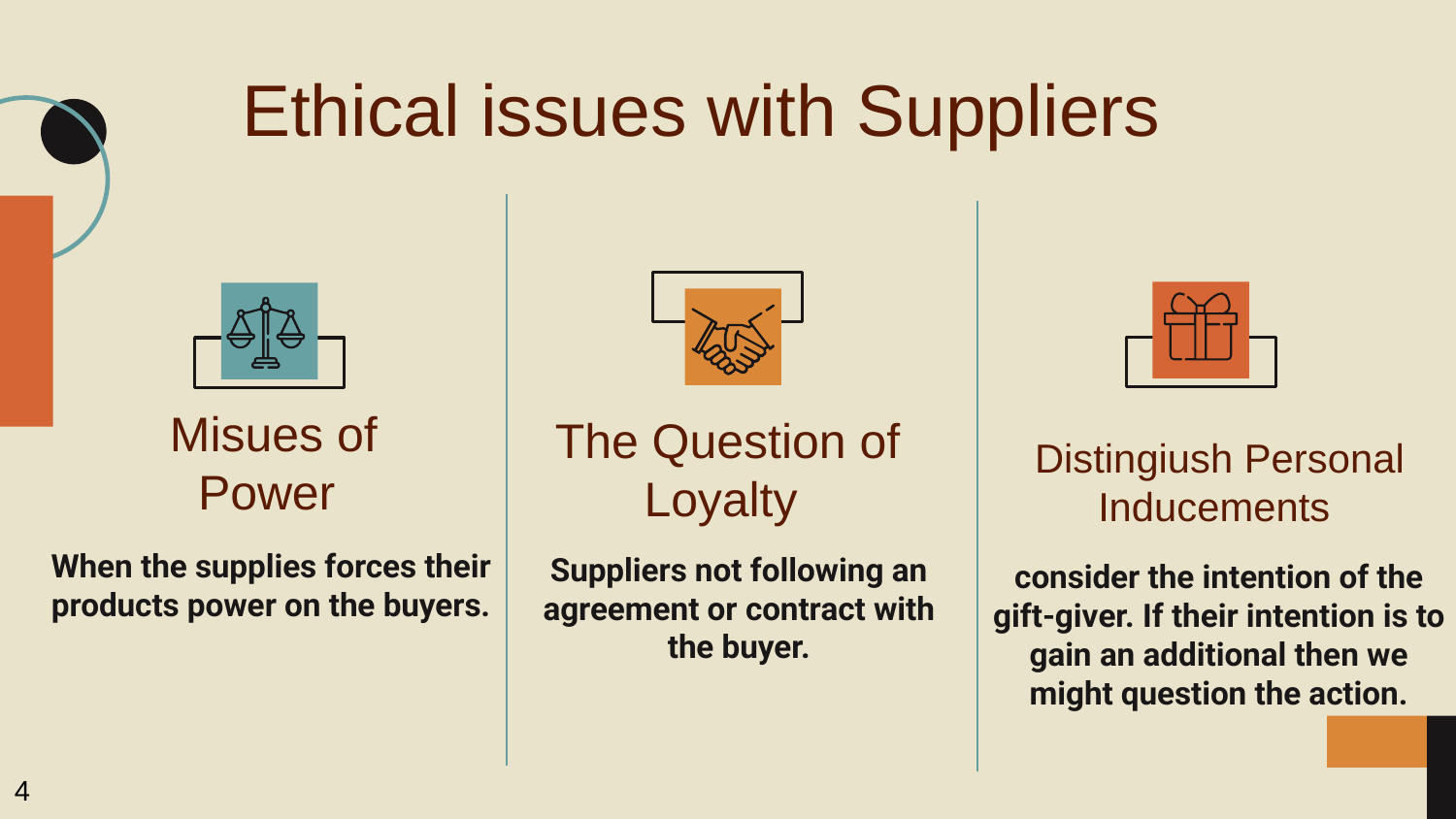

Ethical issues with Suppliers

Misues of Power
The Question of Loyalty
# Distingiush Personal Inducements
When the supplies forces their products power on the buyers.
Suppliers not following an agreement or contract with the buyer.
consider the intention of the gift-giver. If their intention is to gain an additional then we might question the action.
4